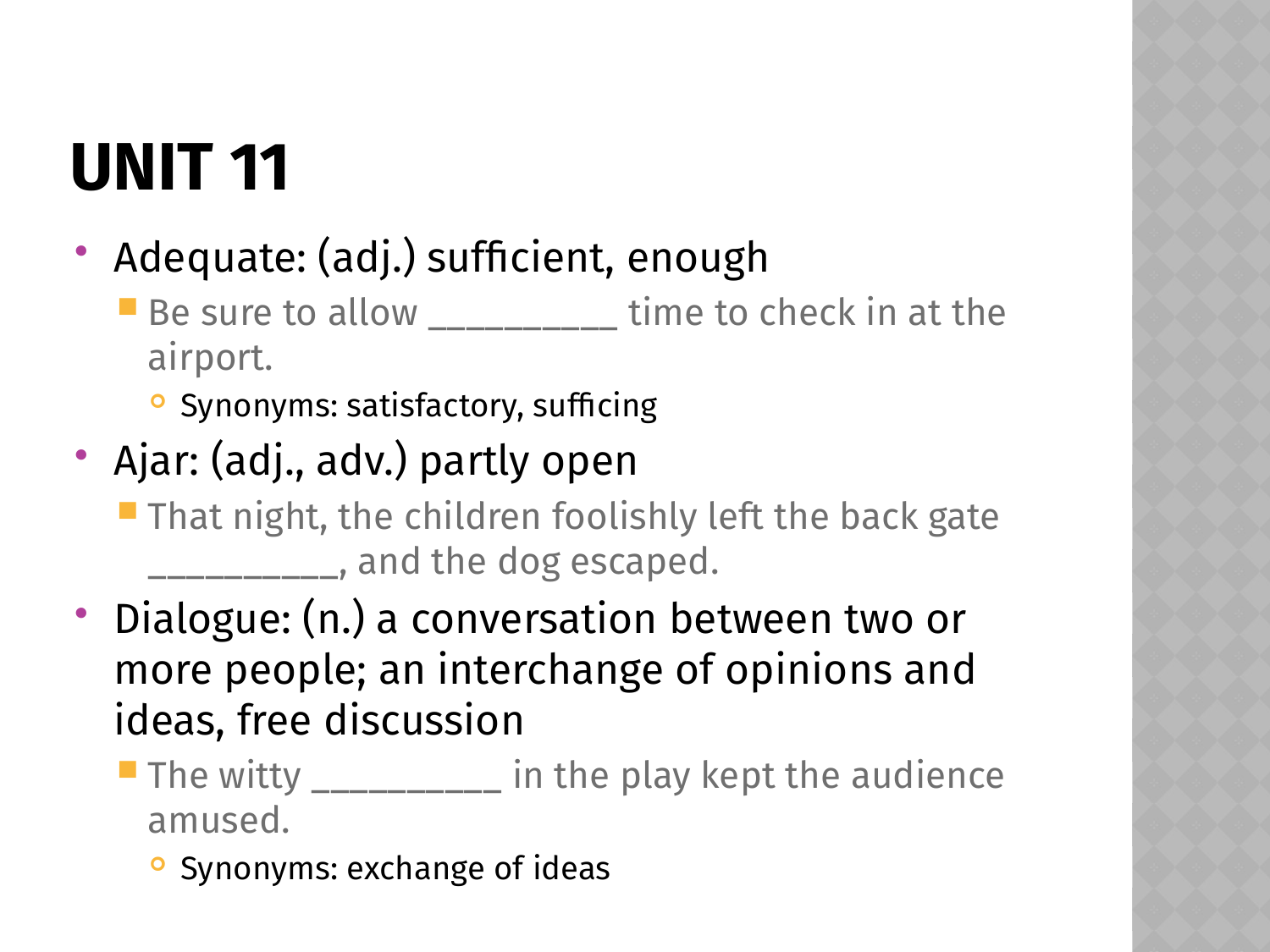

# Unit 11
Adequate: (adj.) sufficient, enough
Be sure to allow __________ time to check in at the airport.
Synonyms: satisfactory, sufficing
Ajar: (adj., adv.) partly open
That night, the children foolishly left the back gate __________, and the dog escaped.
Dialogue: (n.) a conversation between two or more people; an interchange of opinions and ideas, free discussion
The witty __________ in the play kept the audience amused.
Synonyms: exchange of ideas